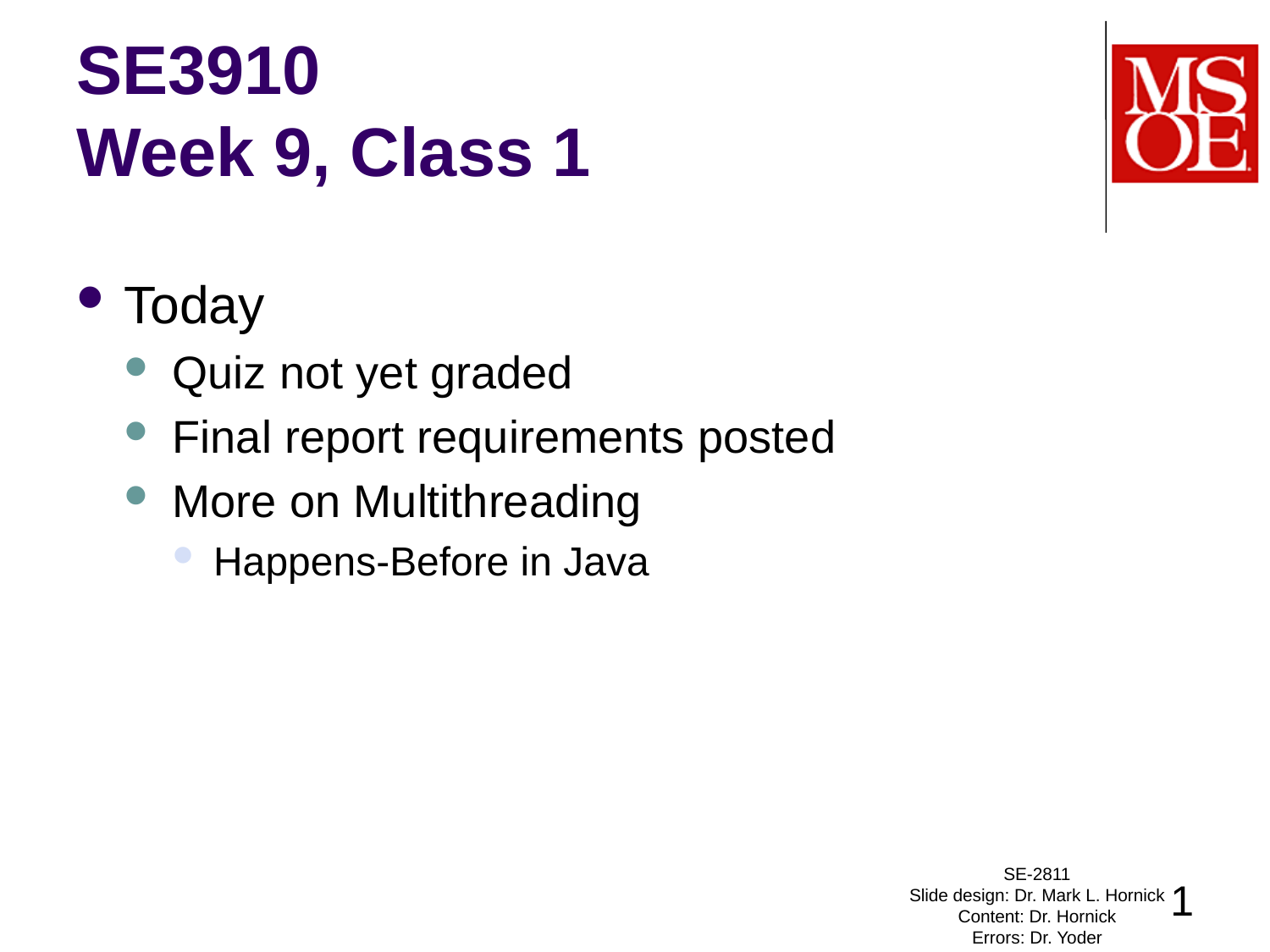

# SE3910 Week 9, Class 1
Today
Quiz not yet graded
Final report requirements posted
More on Multithreading
Happens-Before in Java

SE-2811
Slide design: Dr. Mark L. Hornick
Content: Dr. Hornick
Errors: Dr. Yoder
1